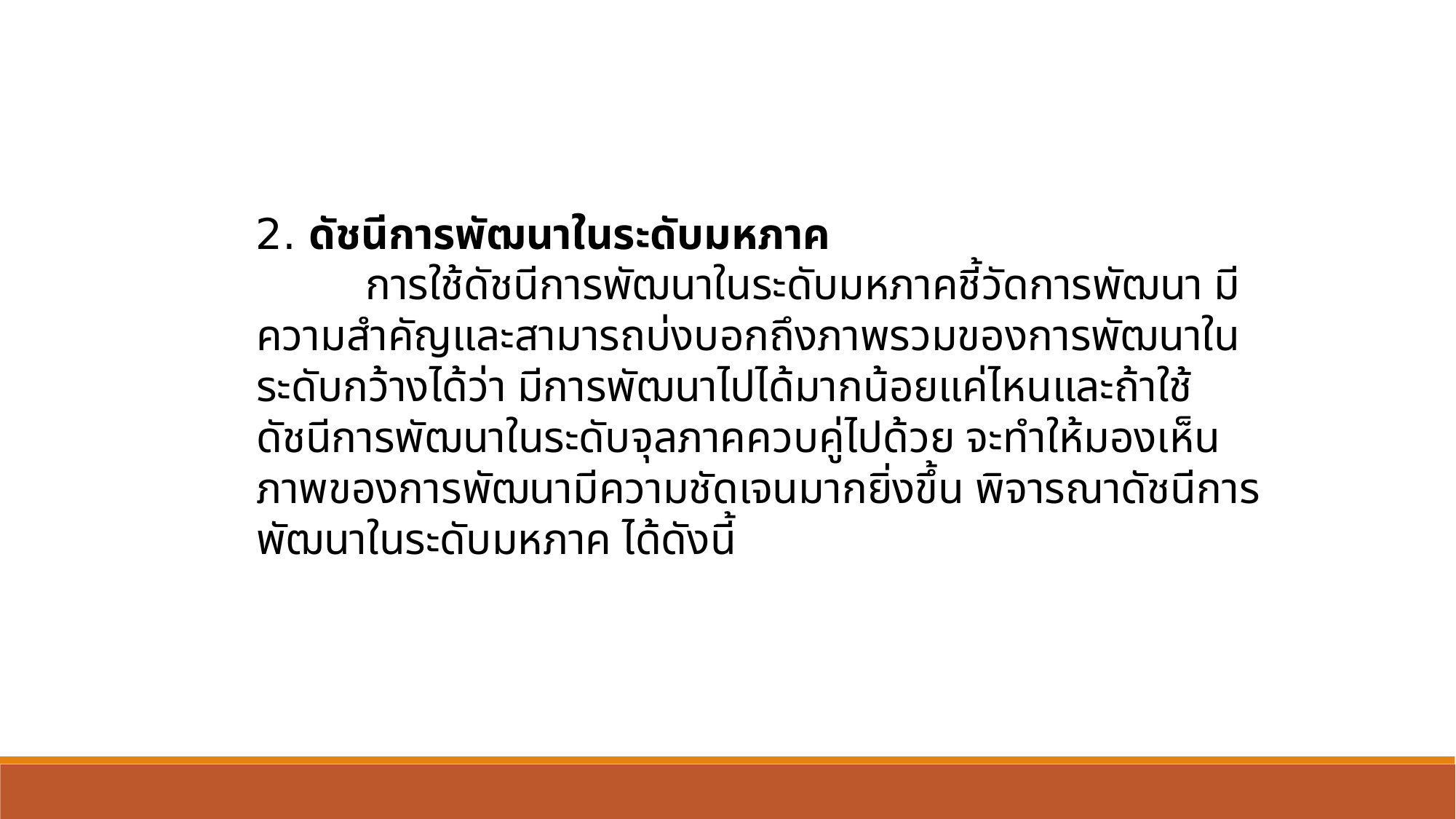

2. ดัชนีการพัฒนาในระดับมหภาค
	การใช้ดัชนีการพัฒนาในระดับมหภาคชี้วัดการพัฒนา มีความสำคัญและสามารถบ่งบอกถึงภาพรวมของการพัฒนาในระดับกว้างได้ว่า มีการพัฒนาไปได้มากน้อยแค่ไหนและถ้าใช้ดัชนีการพัฒนาในระดับจุลภาคควบคู่ไปด้วย จะทำให้มองเห็นภาพของการพัฒนามีความชัดเจนมากยิ่งขึ้น พิจารณาดัชนีการพัฒนาในระดับมหภาค ได้ดังนี้